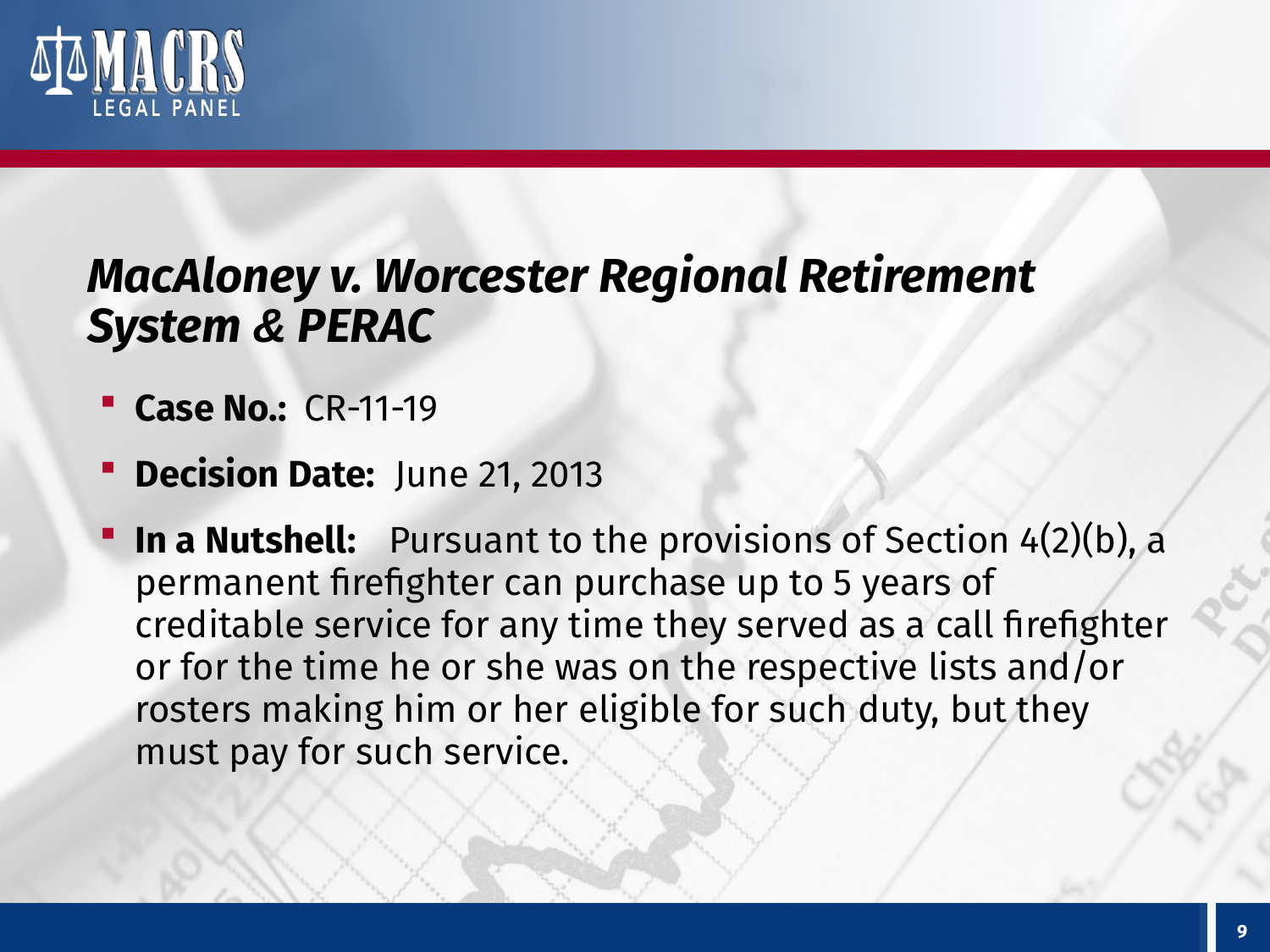

# MacAloney v. Worcester Regional Retirement System & PERAC
Case No.:  CR-11-19
Decision Date:  June 21, 2013
In a Nutshell:	Pursuant to the provisions of Section 4(2)(b), a permanent firefighter can purchase up to 5 years of creditable service for any time they served as a call firefighter or for the time he or she was on the respective lists and/or rosters making him or her eligible for such duty, but they must pay for such service.
9